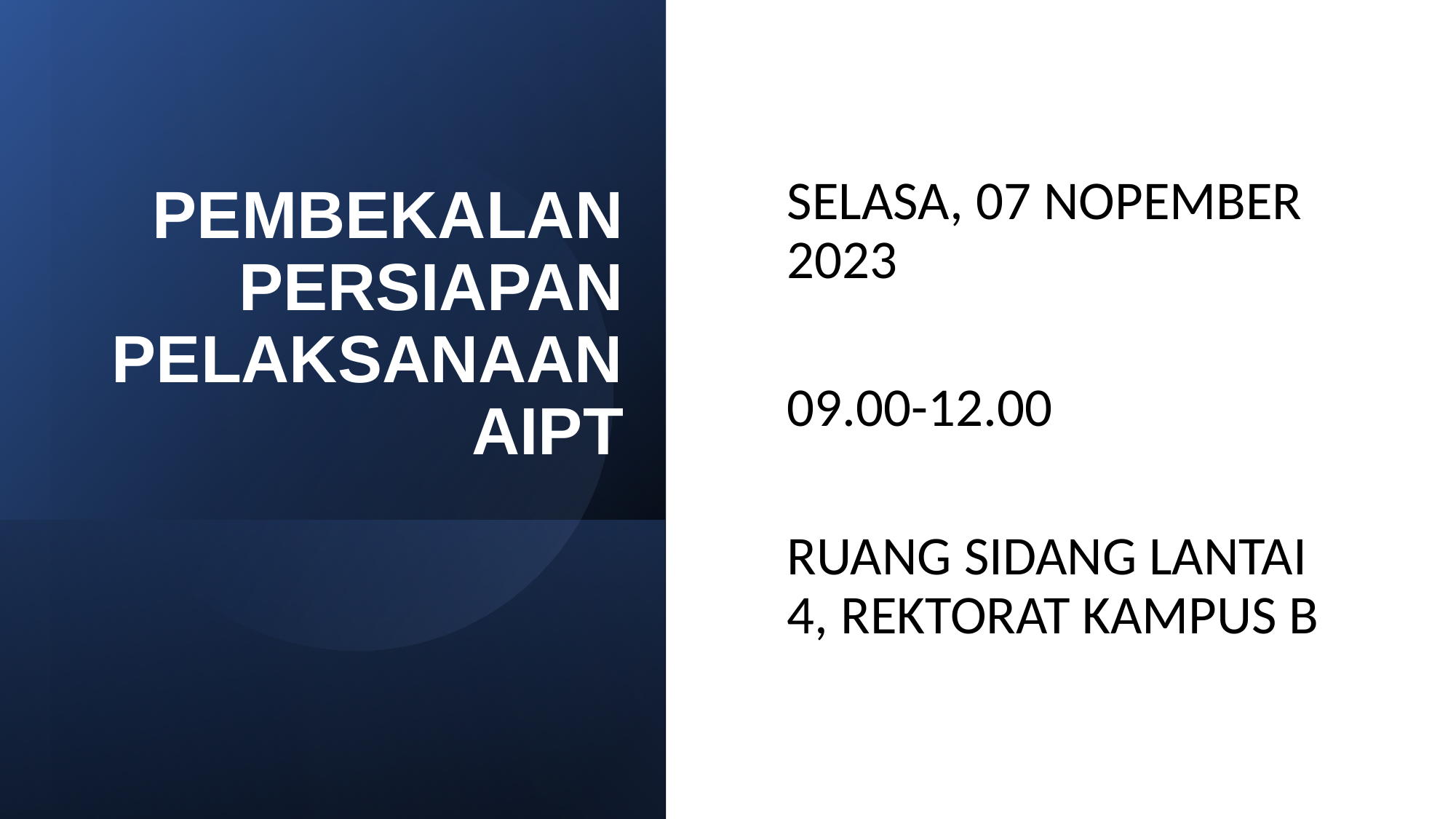

# PEMBEKALAN PERSIAPAN PELAKSANAAN AIPT

SELASA, 07 NOPEMBER 2023

09.00-12.00

RUANG SIDANG LANTAI 4, REKTORAT KAMPUS B